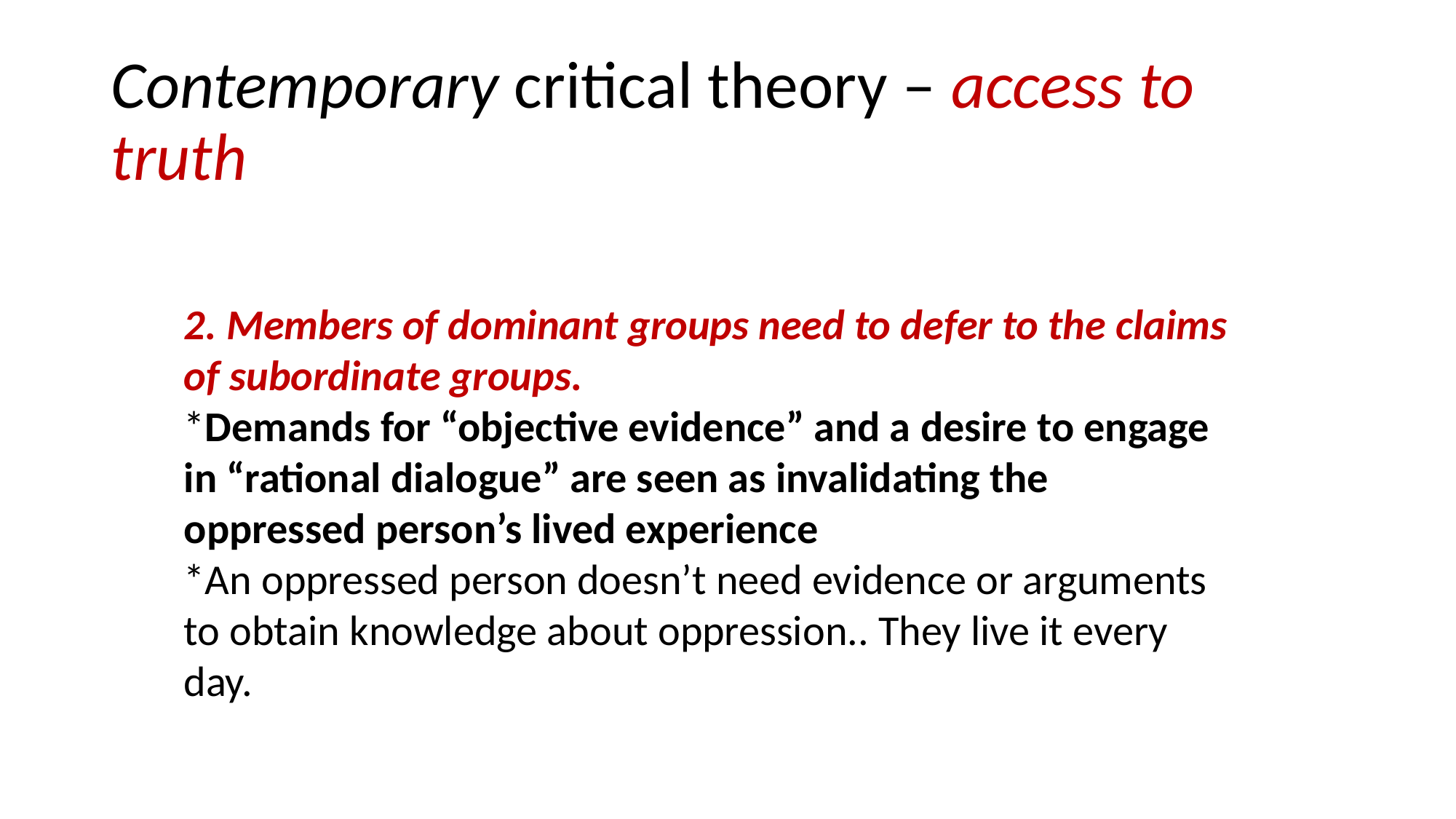

# Contemporary critical theory – access to truth

2. Members of dominant groups need to defer to the claims of subordinate groups.
*Demands for “objective evidence” and a desire to engage in “rational dialogue” are seen as invalidating the oppressed person’s lived experience
*An oppressed person doesn’t need evidence or arguments to obtain knowledge about oppression.. They live it every day.